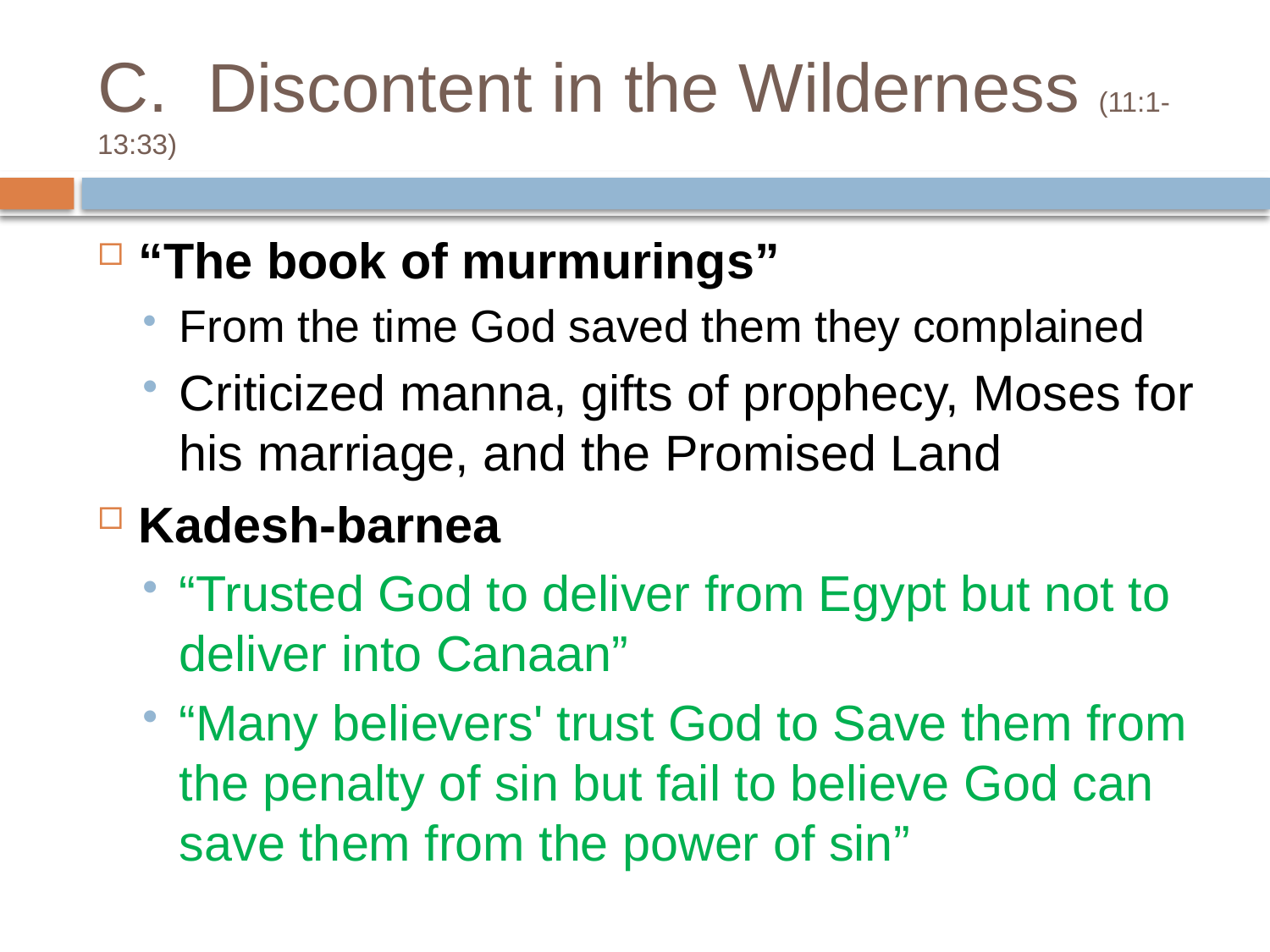

# C.  Discontent in the Wilderness (11:1-13:33)
“The book of murmurings”
From the time God saved them they complained
Criticized manna, gifts of prophecy, Moses for his marriage, and the Promised Land
Kadesh-barnea
“Trusted God to deliver from Egypt but not to deliver into Canaan”
“Many believers' trust God to Save them from the penalty of sin but fail to believe God can save them from the power of sin”